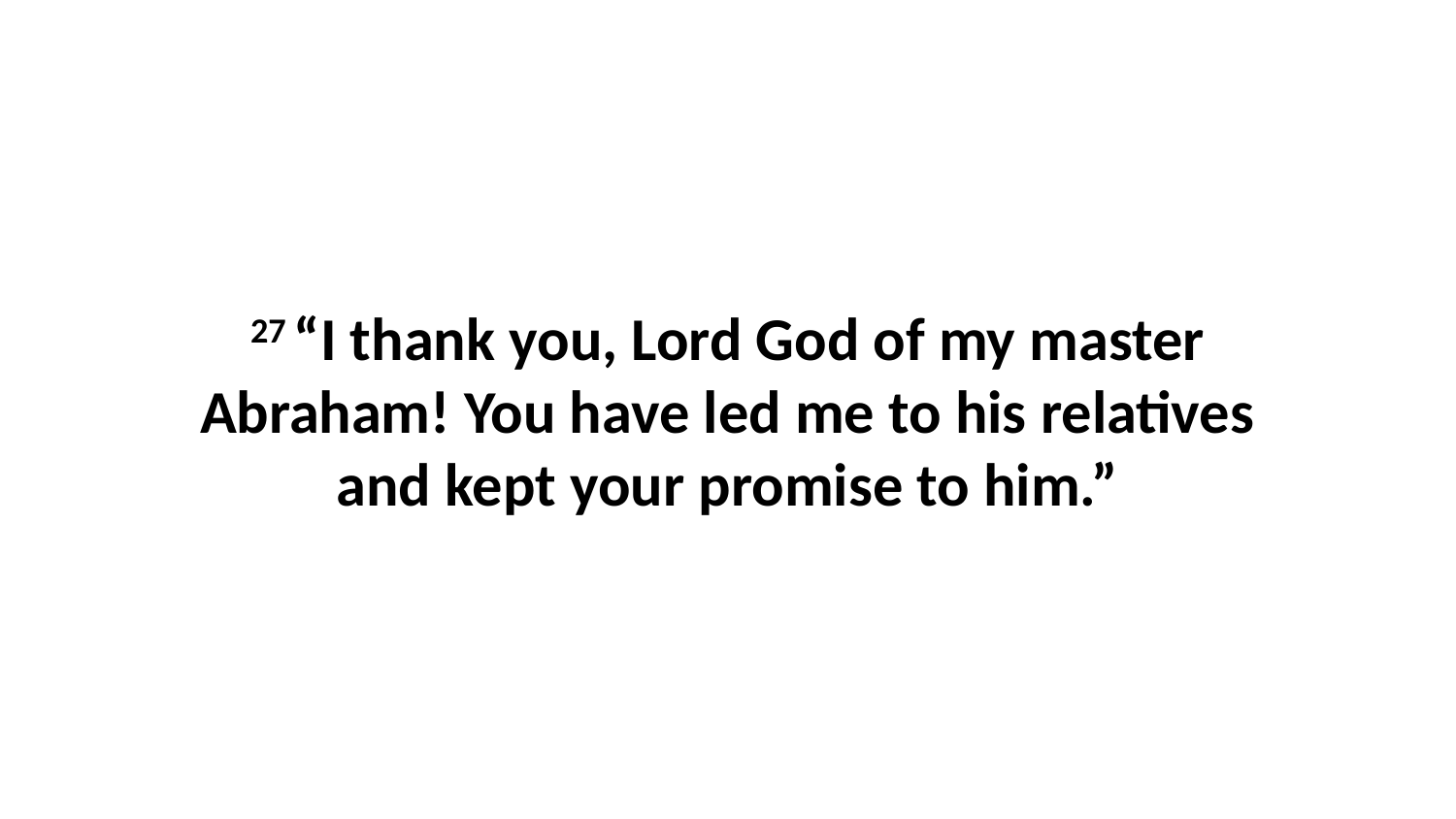

27 “I thank you, Lord God of my master Abraham! You have led me to his relatives and kept your promise to him.”